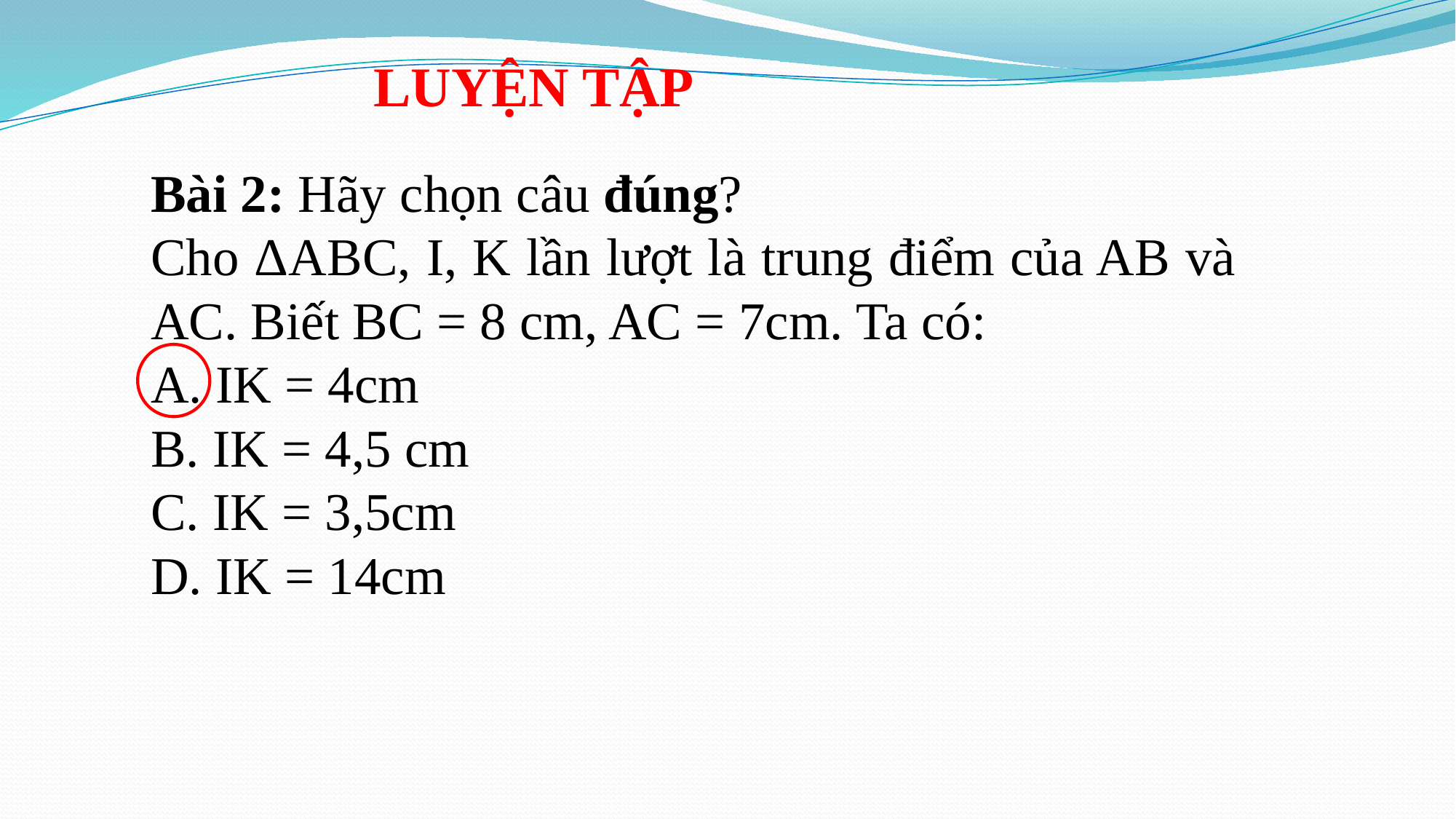

LUYỆN TẬP
Bài 2: Hãy chọn câu đúng?
Cho ΔABC, I, K lần lượt là trung điểm của AB và AC. Biết BC = 8 cm, AC = 7cm. Ta có:
A. IK = 4cm
B. IK = 4,5 cm
C. IK = 3,5cm
D. IK = 14cm